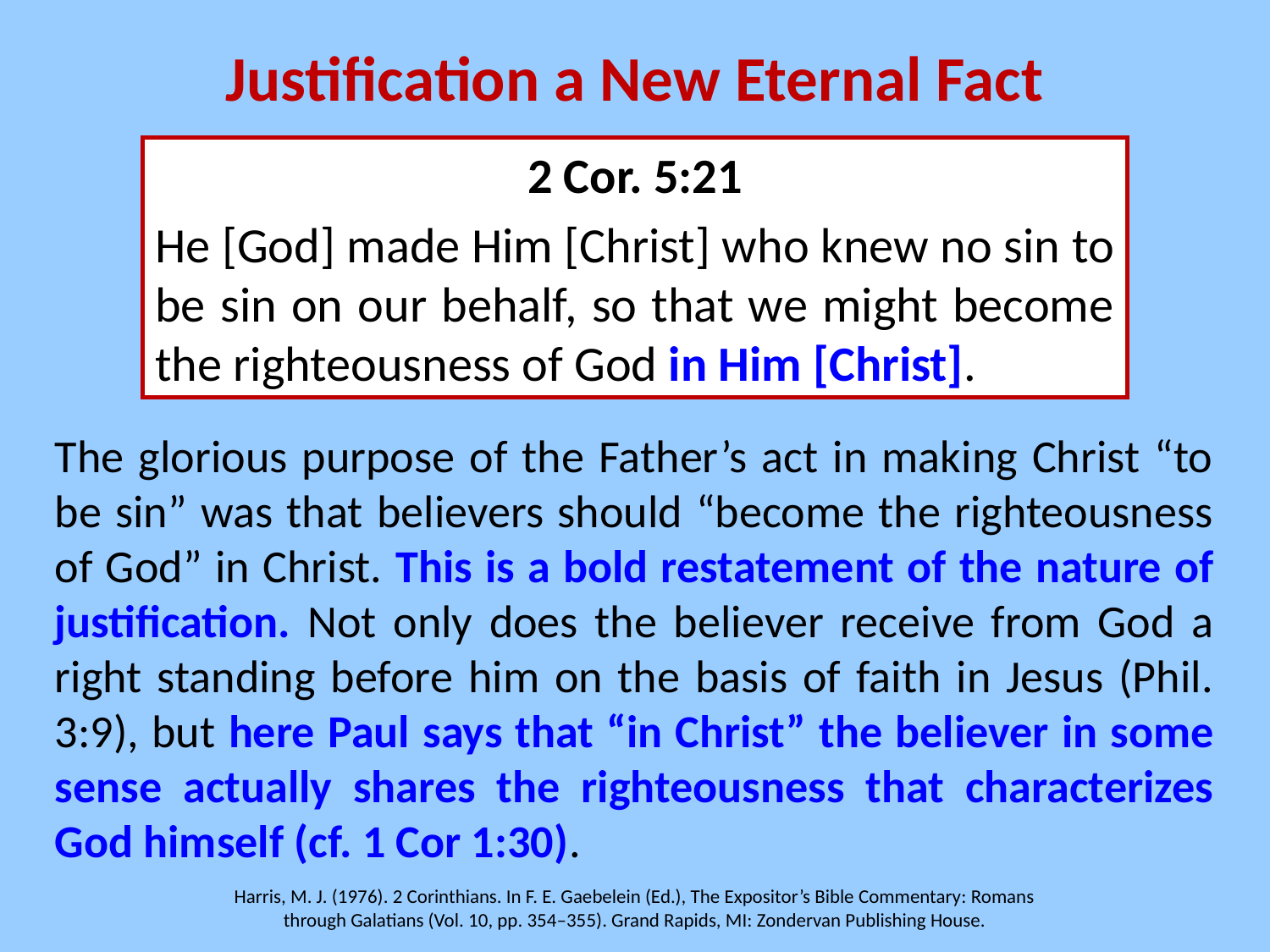

Justification a New Eternal Fact
2 Cor. 5:21
He [God] made Him [Christ] who knew no sin to be sin on our behalf, so that we might become the righteousness of God in Him [Christ].
The glorious purpose of the Father’s act in making Christ “to be sin” was that believers should “become the righteousness of God” in Christ. This is a bold restatement of the nature of justification. Not only does the believer receive from God a right standing before him on the basis of faith in Jesus (Phil. 3:9), but here Paul says that “in Christ” the believer in some sense actually shares the righteousness that characterizes God himself (cf. 1 Cor 1:30).
Harris, M. J. (1976). 2 Corinthians. In F. E. Gaebelein (Ed.), The Expositor’s Bible Commentary: Romans through Galatians (Vol. 10, pp. 354–355). Grand Rapids, MI: Zondervan Publishing House.